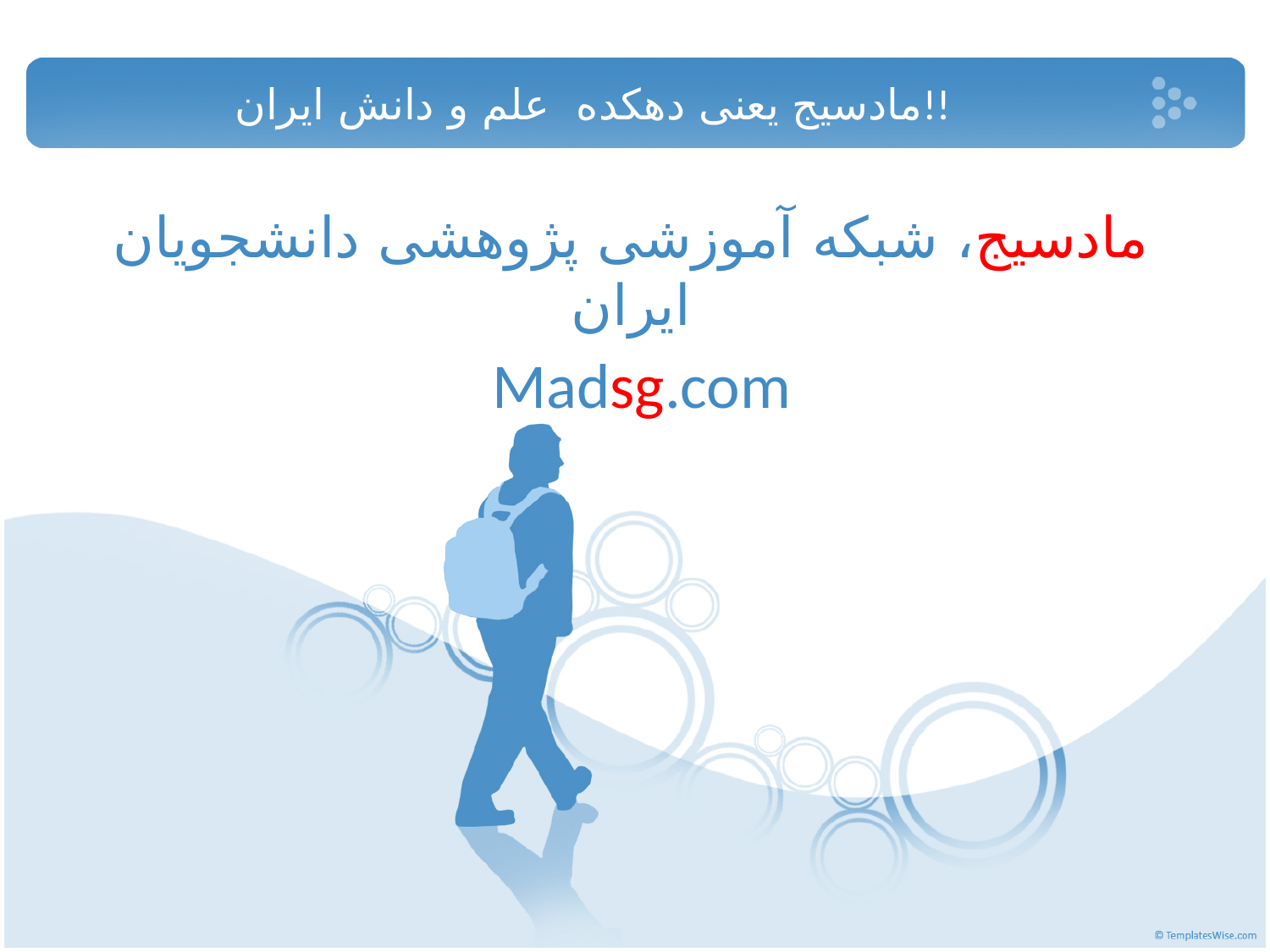

مادسیج یعنی دهکده  علم و دانش ایران!!
# مادسیج، شبکه آموزشی پژوهشی دانشجویان ایران
Madsg.com